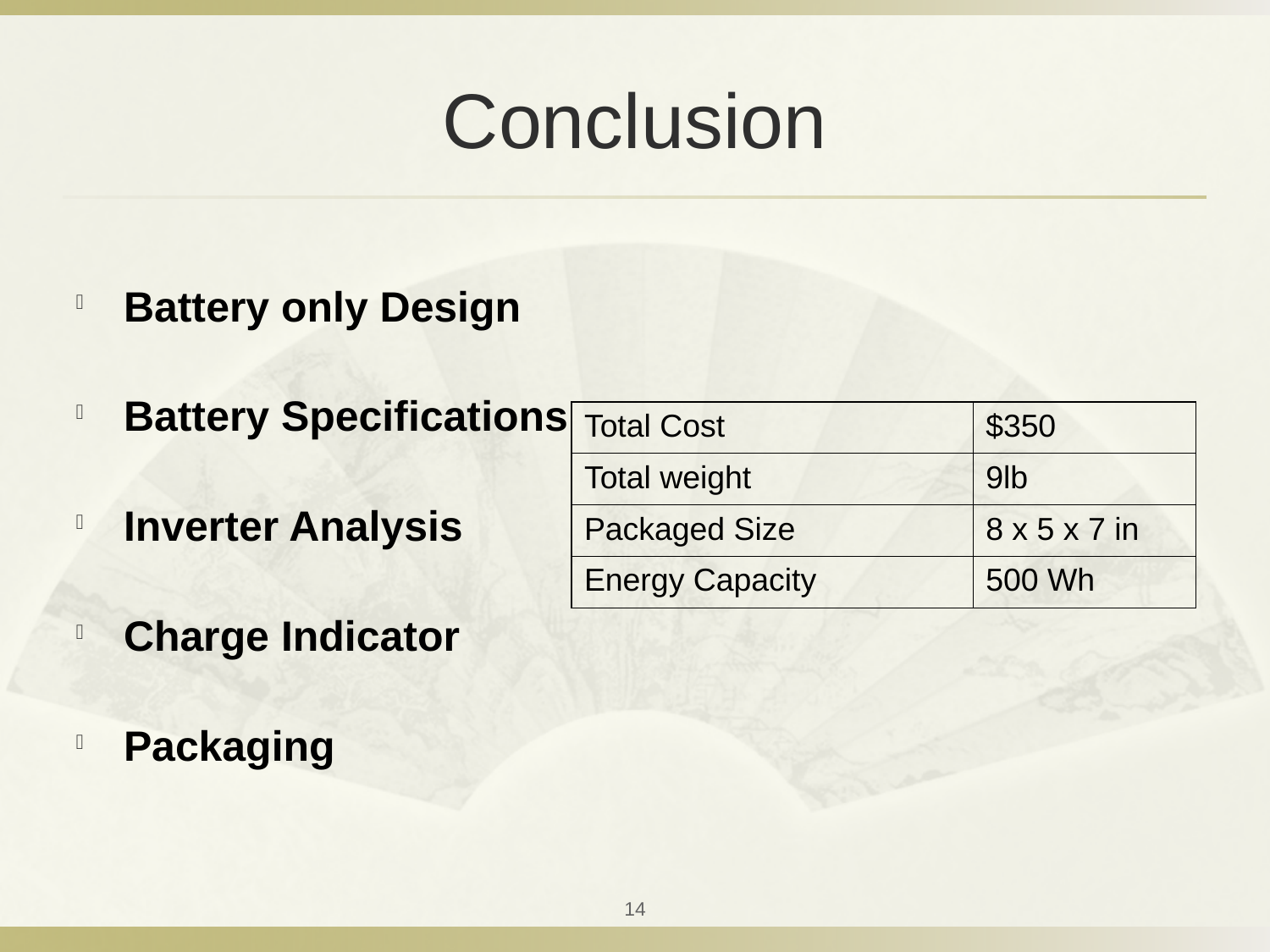

# Conclusion
Battery only Design
Battery Specifications
Inverter Analysis
Charge Indicator
Packaging
| Total Cost | $350 |
| --- | --- |
| Total weight | 9lb |
| Packaged Size | 8 x 5 x 7 in |
| Energy Capacity | 500 Wh |
14